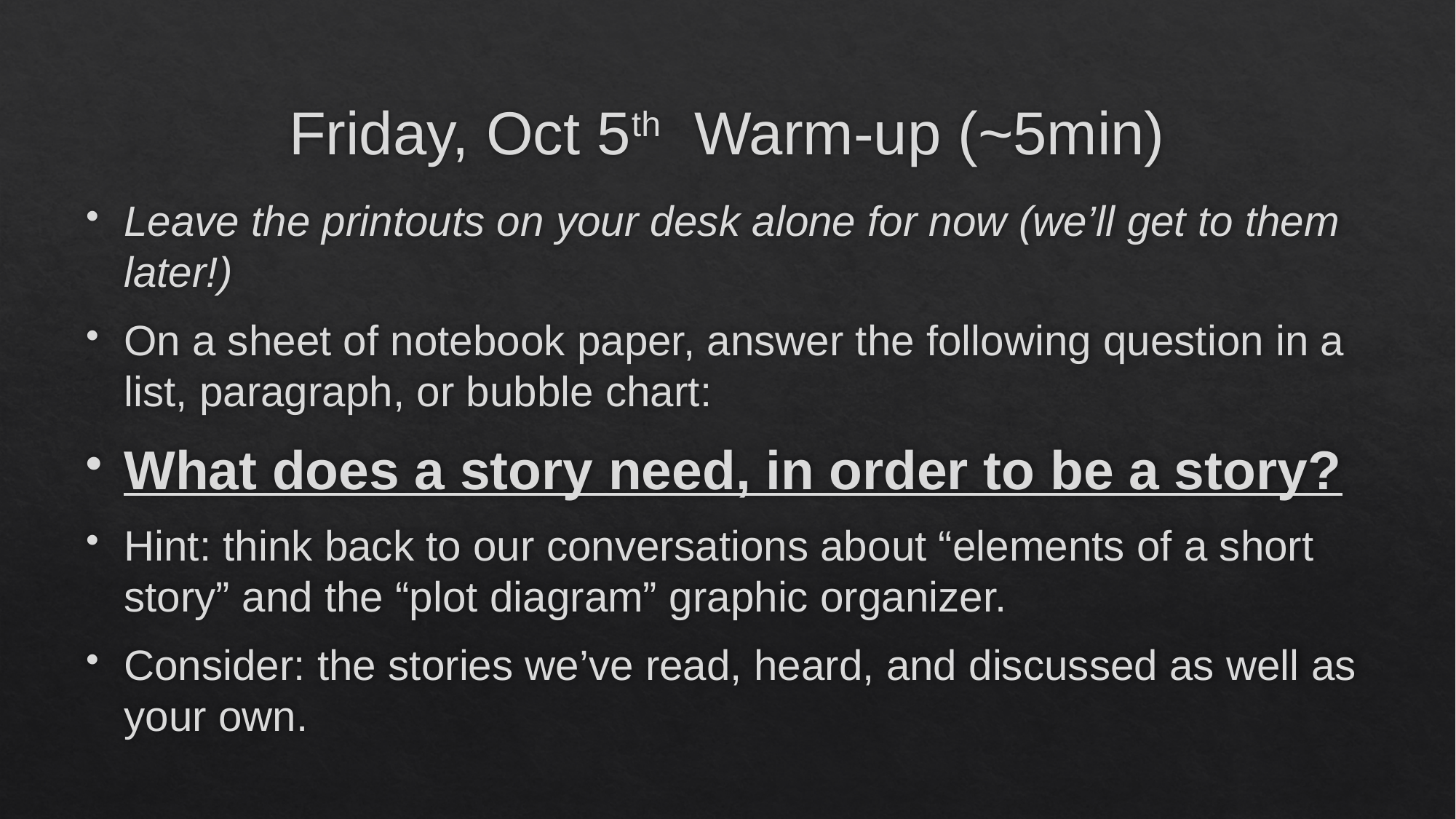

# Friday, Oct 5th  Warm-up (~5min)
Leave the printouts on your desk alone for now (we’ll get to them later!)
On a sheet of notebook paper, answer the following question in a list, paragraph, or bubble chart:
What does a story need, in order to be a story?
Hint: think back to our conversations about “elements of a short story” and the “plot diagram” graphic organizer.
Consider: the stories we’ve read, heard, and discussed as well as your own.